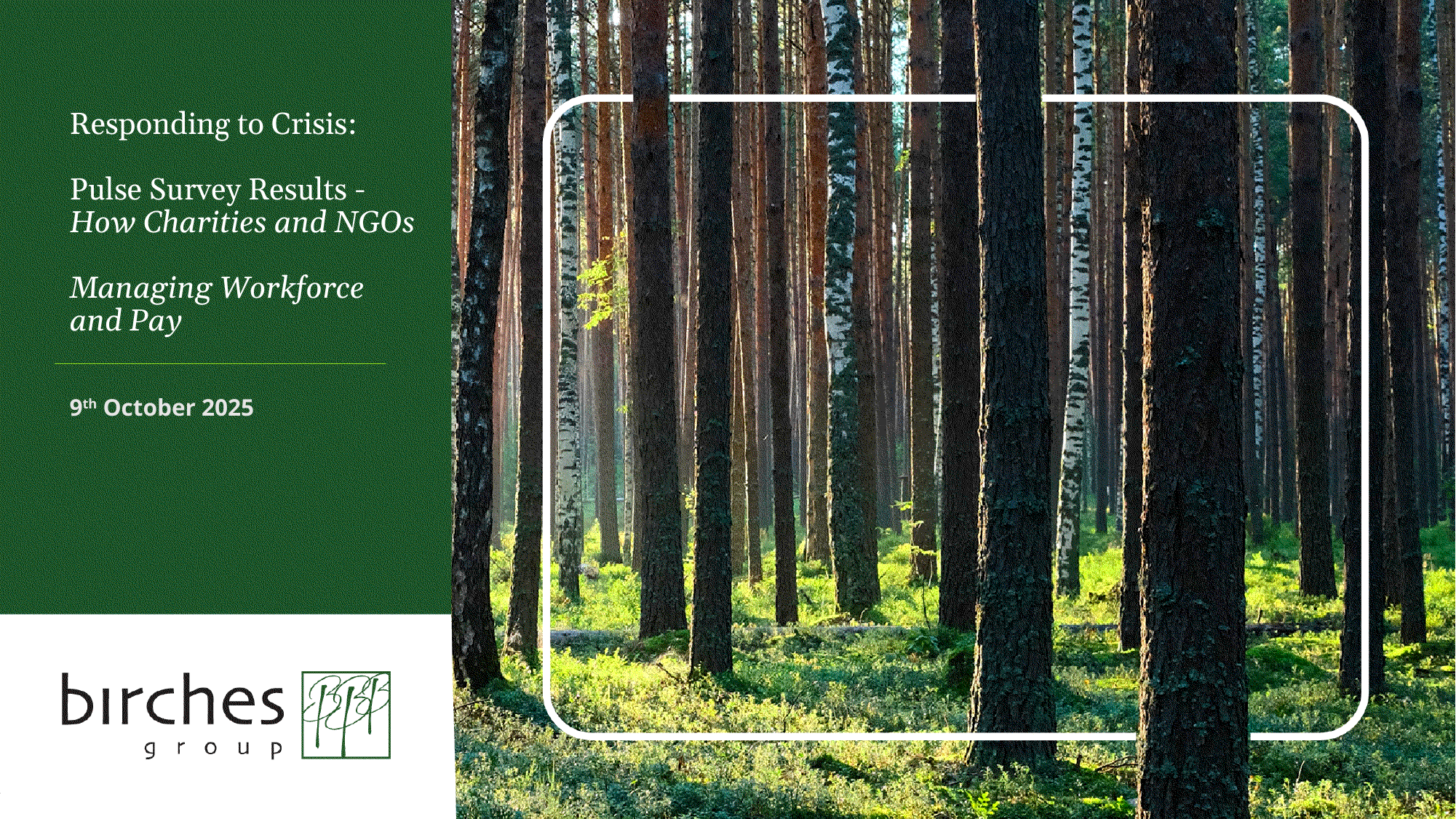

# Responding to Crisis: Pulse Survey Results - How Charities and NGOs Managing Workforce and Pay
9th October 2025